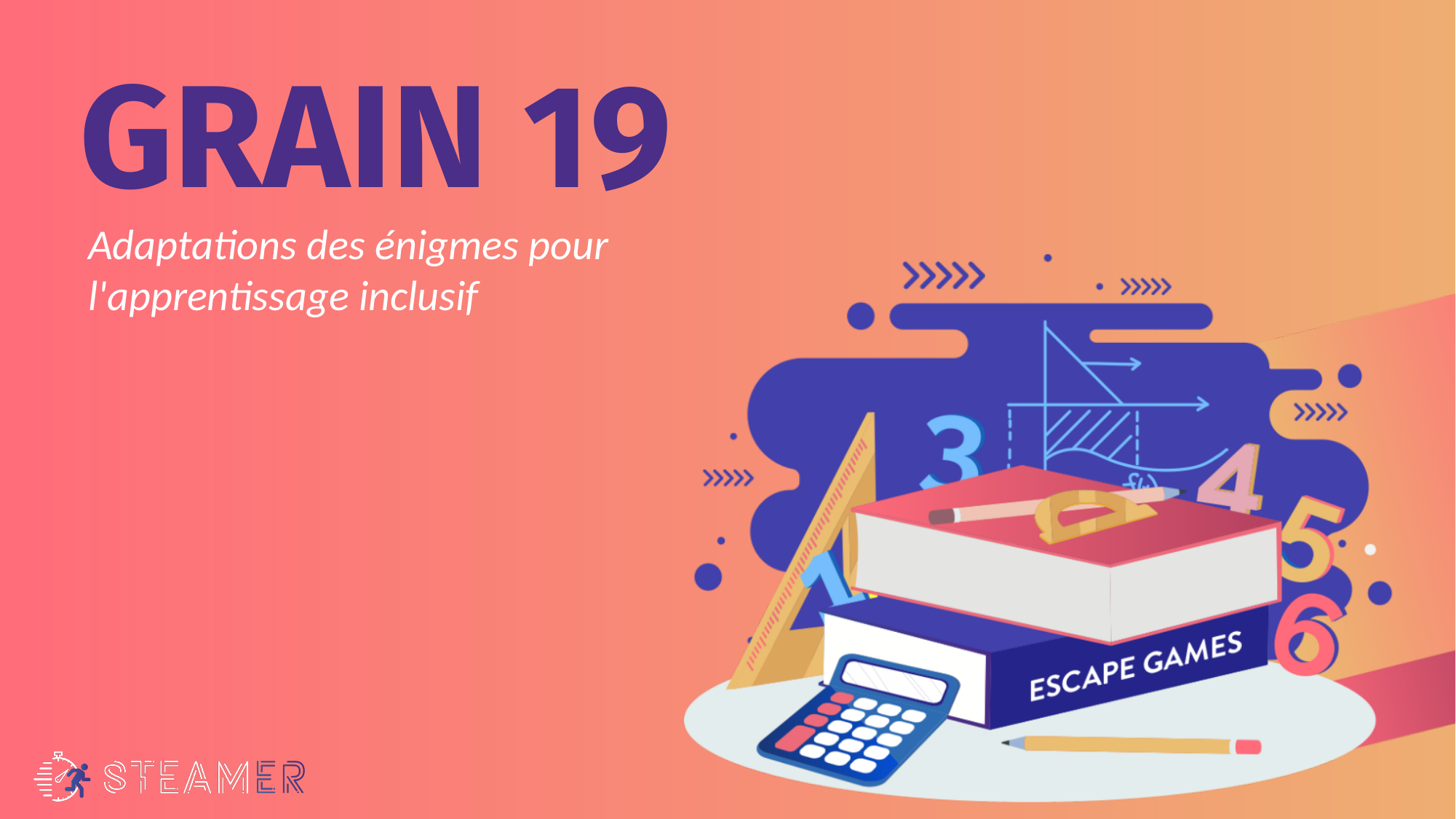

GRAIN 19
Adaptations des énigmes pour l'apprentissage inclusif